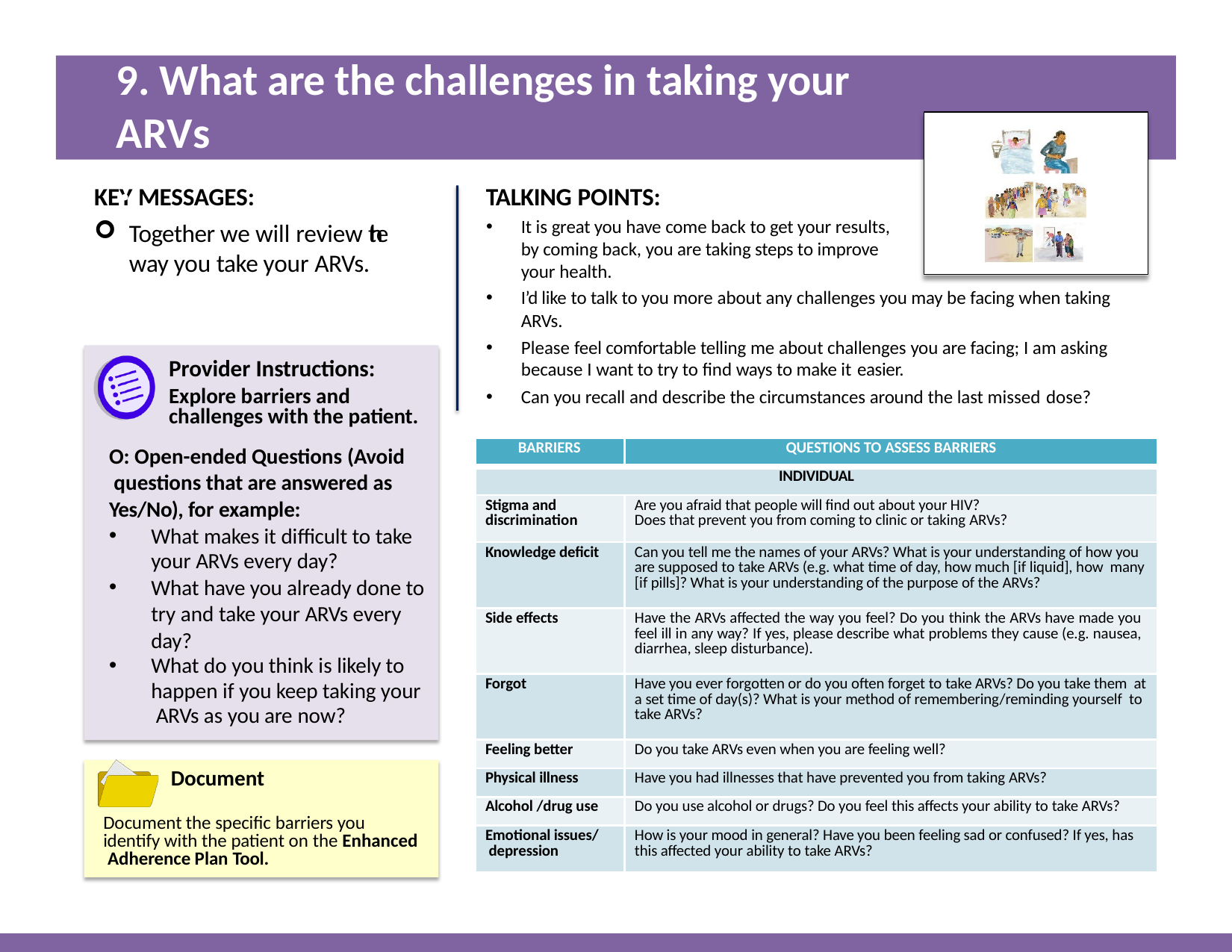

# 9. What are the challenges in taking your

ARVs?

KEY MESSAGES:
Together we will review the  way you take your ARVs.
TALKING POINTS:

It is great you have come back to get your results,  by coming back, you are taking steps to improve  your health.
I’d like to talk to you more about any challenges you may be facing when taking  ARVs.
Please feel comfortable telling me about challenges you are facing; I am asking  because I want to try to find ways to make it easier.
Can you recall and describe the circumstances around the last missed dose?

Provider Instructions:
Explore barriers and  challenges with the patient.
O: Open-ended Questions (Avoid  questions that are answered as  Yes/No), for example:
What makes it difficult to take  your ARVs every day?
What have you already done to  try and take your ARVs every  day?
What do you think is likely to  happen if you keep taking your  ARVs as you are now?
| BARRIERS | QUESTIONS TO ASSESS BARRIERS |
| --- | --- |
| INDIVIDUAL |  |
| Stigma and discrimination | Are you afraid that people will find out about your HIV? Does that prevent you from coming to clinic or taking ARVs? |
| Knowledge deficit | Can you tell me the names of your ARVs? What is your understanding of how you are supposed to take ARVs (e.g. what time of day, how much [if liquid], how many [if pills]? What is your understanding of the purpose of the ARVs? |
| Side effects | Have the ARVs affected the way you feel? Do you think the ARVs have made you feel ill in any way? If yes, please describe what problems they cause (e.g. nausea, diarrhea, sleep disturbance). |
| Forgot | Have you ever forgotten or do you often forget to take ARVs? Do you take them at a set time of day(s)? What is your method of remembering/reminding yourself to take ARVs? |
| Feeling better | Do you take ARVs even when you are feeling well? |
| Physical illness | Have you had illnesses that have prevented you from taking ARVs? |
| Alcohol /drug use | Do you use alcohol or drugs? Do you feel this affects your ability to take ARVs? |
| Emotional issues/ depression | How is your mood in general? Have you been feeling sad or confused? If yes, has this affected your ability to take ARVs? |

Document

Document the specific barriers you  identify with the patient on the Enhanced  Adherence Plan Tool.